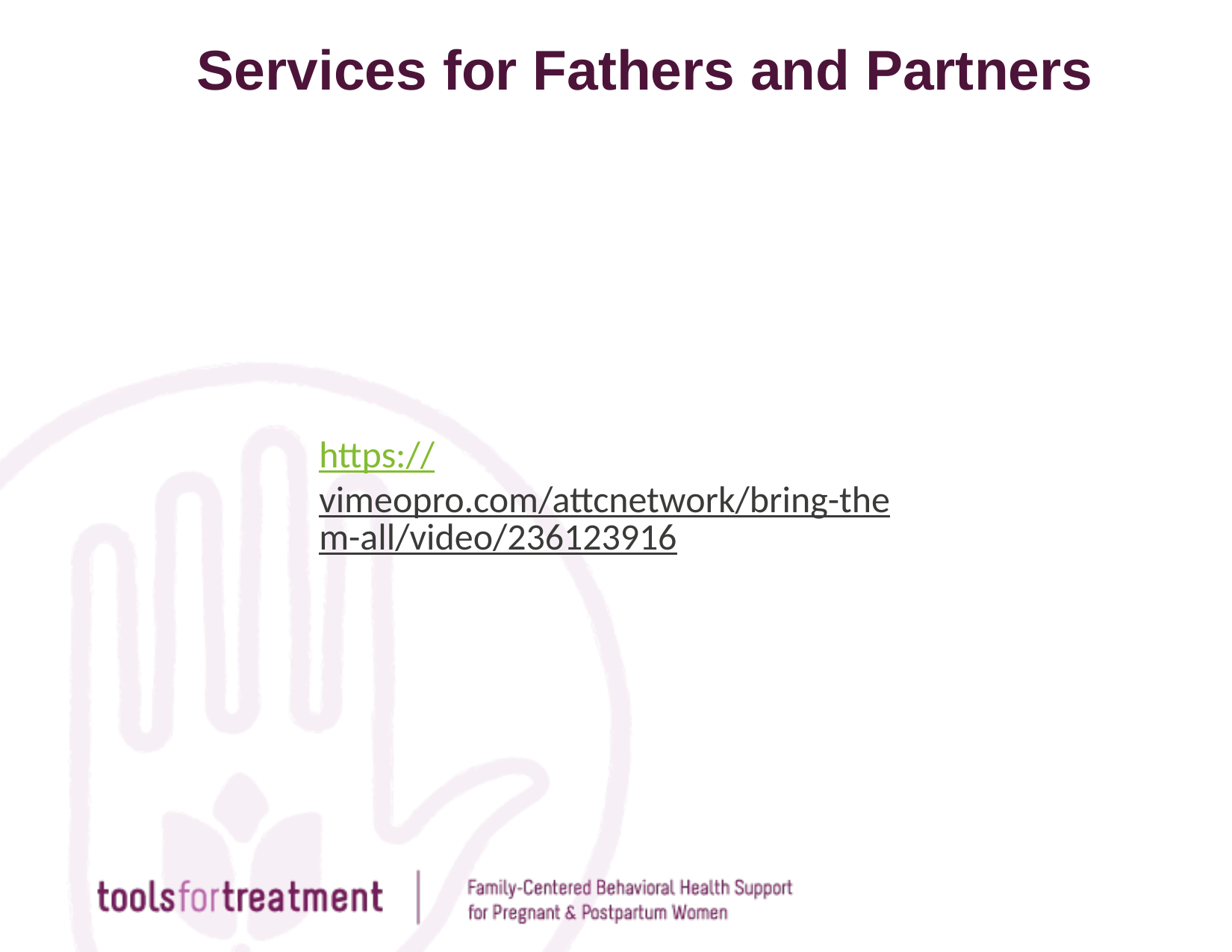

# Services for Fathers and Partners
https://vimeopro.com/attcnetwork/bring-them-all/video/236123916